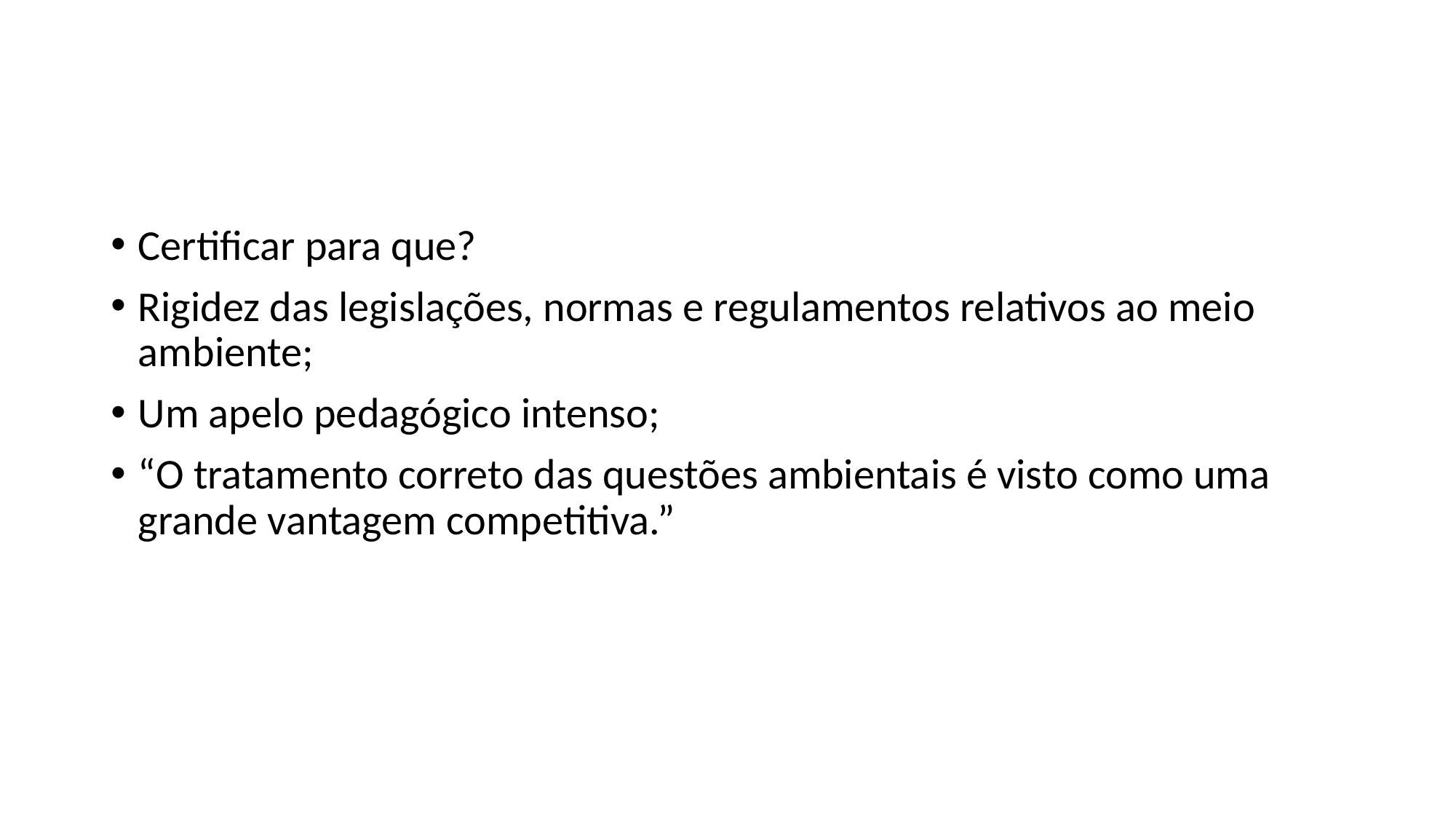

Certificar para que?
Rigidez das legislações, normas e regulamentos relativos ao meio ambiente;
Um apelo pedagógico intenso;
“O tratamento correto das questões ambientais é visto como uma grande vantagem competitiva.”